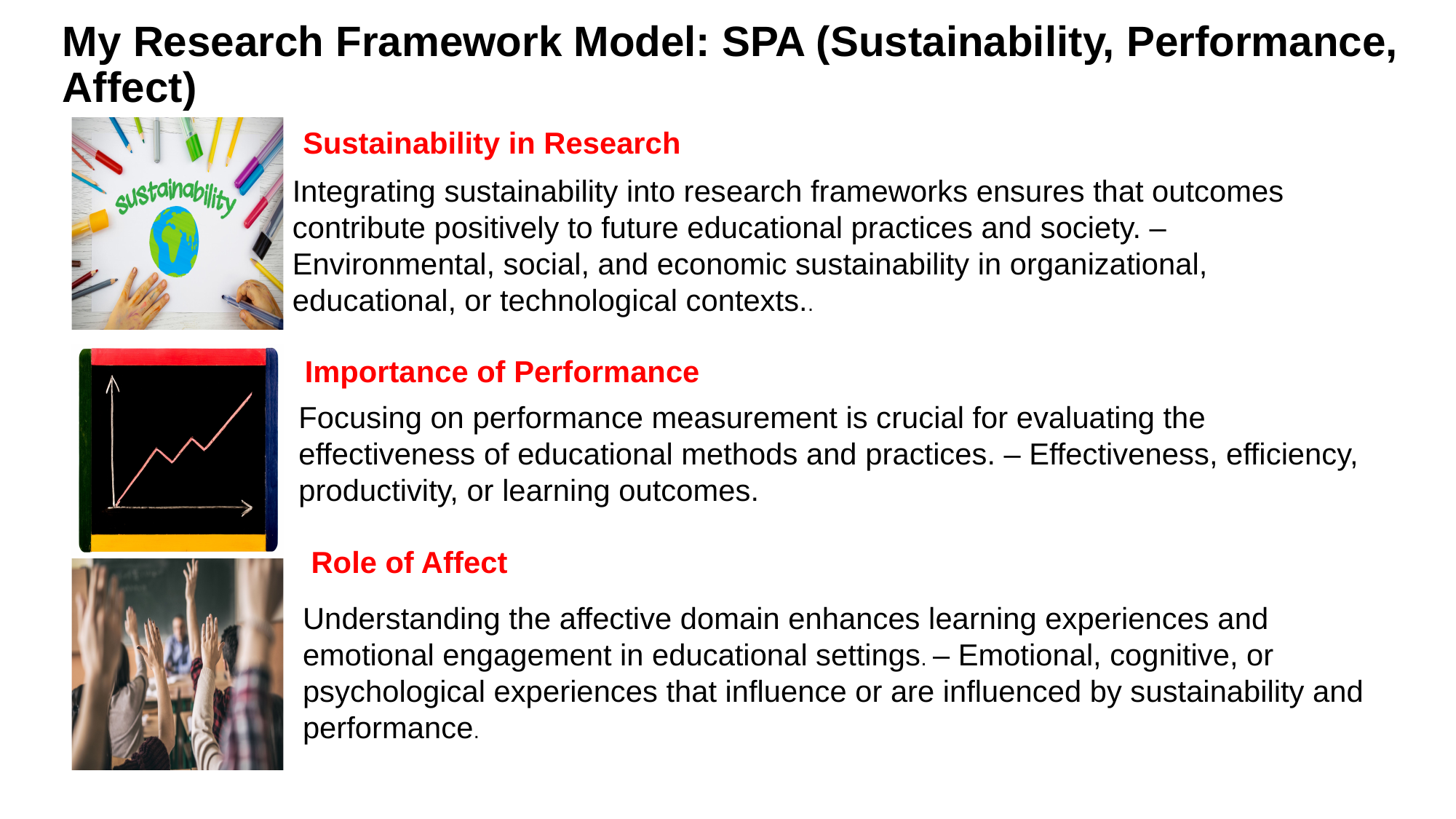

# My Research Framework Model: SPA (Sustainability, Performance, Affect)
Importance of Performance
Focusing on performance measurement is crucial for evaluating the effectiveness of educational methods and practices. – Effectiveness, efficiency, productivity, or learning outcomes.
Role of Affect
Understanding the affective domain enhances learning experiences and emotional engagement in educational settings. – Emotional, cognitive, or psychological experiences that influence or are influenced by sustainability and performance.
Sustainability in Research
Integrating sustainability into research frameworks ensures that outcomes contribute positively to future educational practices and society. – Environmental, social, and economic sustainability in organizational, educational, or technological contexts..